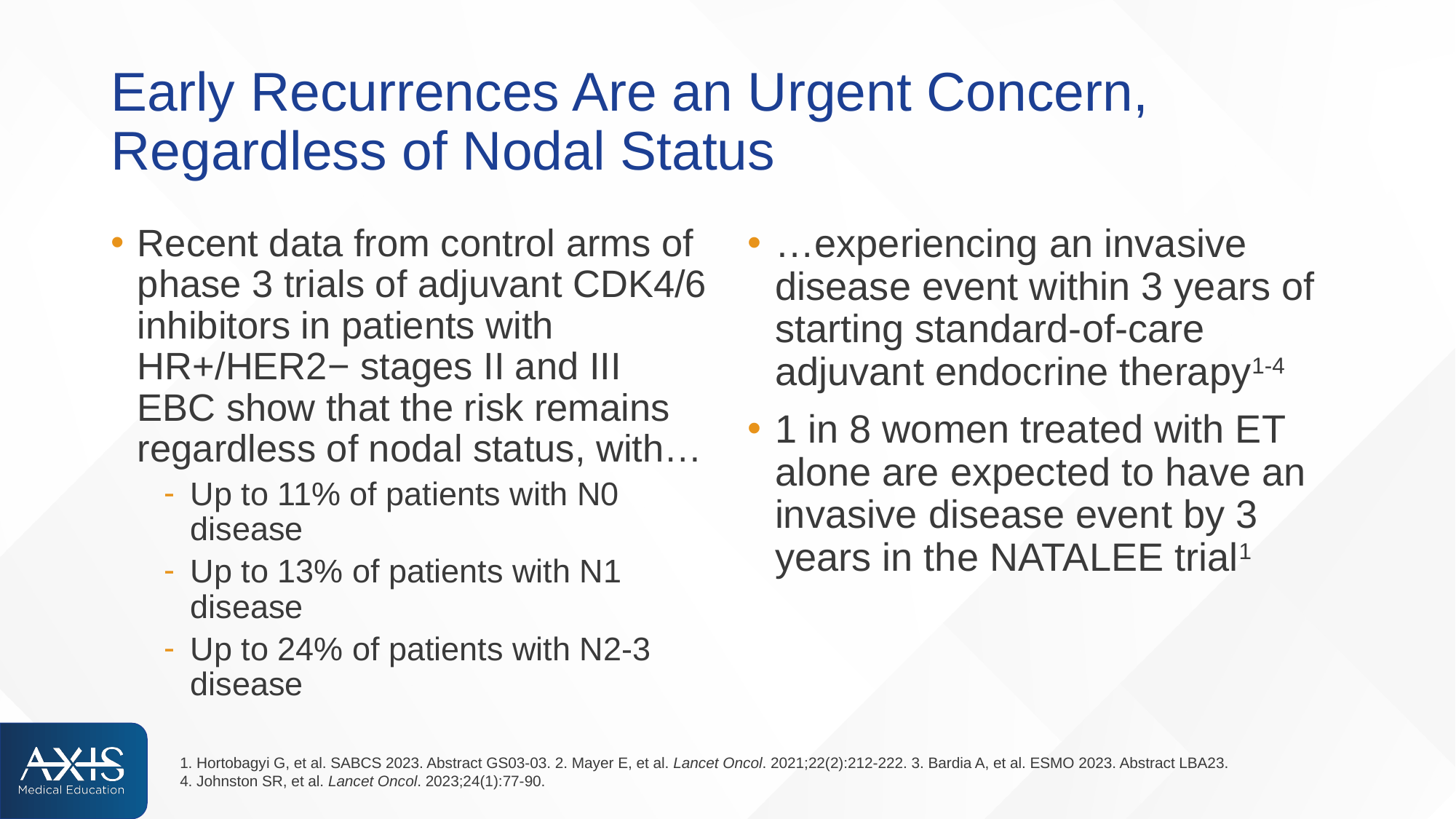

# Early Recurrences Are an Urgent Concern, Regardless of Nodal Status
Recent data from control arms of phase 3 trials of adjuvant CDK4/6 inhibitors in patients with HR+/HER2− stages II and III EBC show that the risk remains regardless of nodal status, with…
Up to 11% of patients with N0 disease
Up to 13% of patients with N1 disease
Up to 24% of patients with N2-3 disease

…experiencing an invasive disease event within 3 years of starting standard-of-care adjuvant endocrine therapy1-4
1 in 8 women treated with ET alone are expected to have an invasive disease event by 3 years in the NATALEE trial1

1. Hortobagyi G, et al. SABCS 2023. Abstract GS03-03. 2. Mayer E, et al. Lancet Oncol. 2021;22(2):212-222. 3. Bardia A, et al. ESMO 2023. Abstract LBA23.
4. Johnston SR, et al. Lancet Oncol. 2023;24(1):77-90.